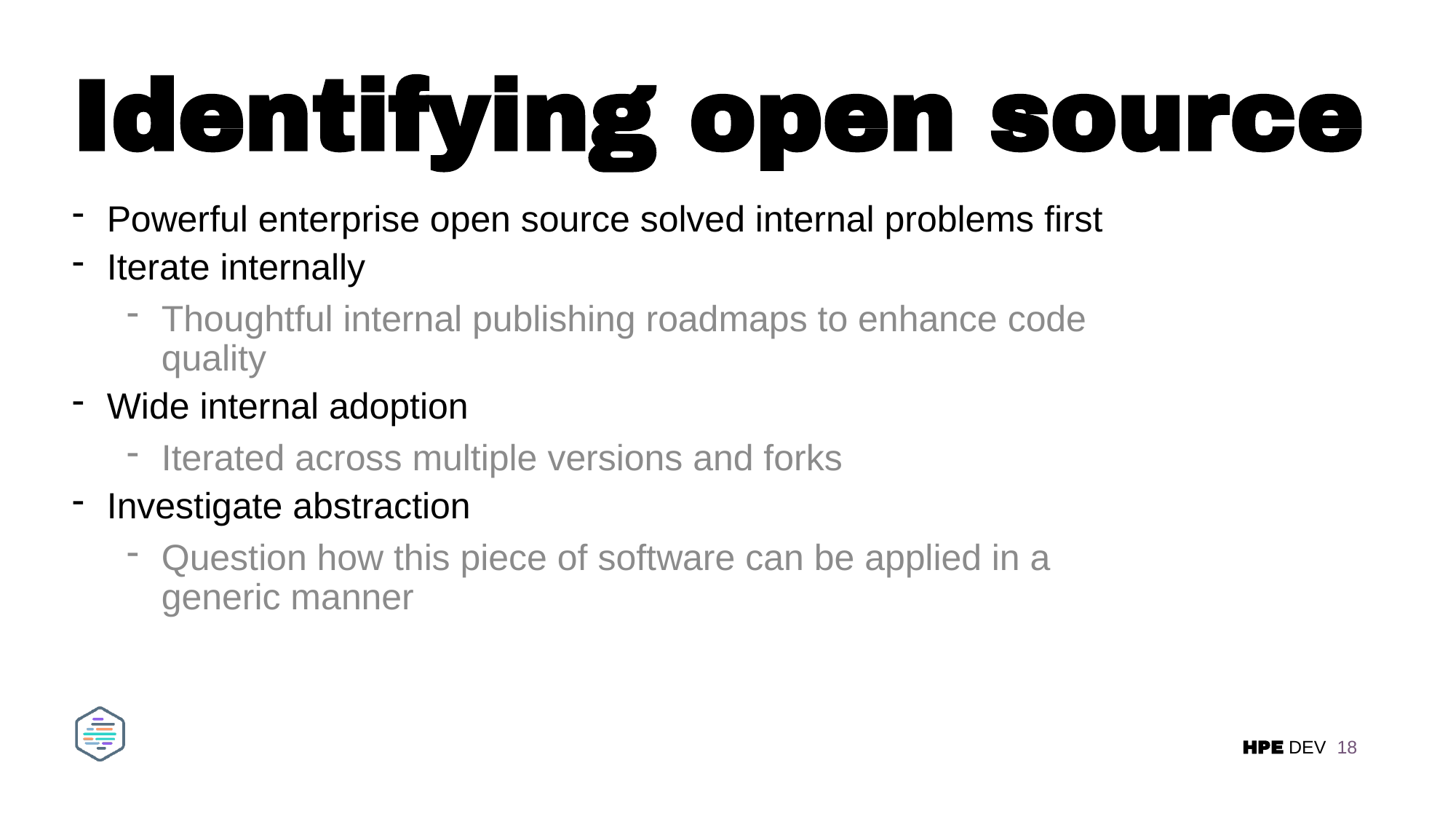

# Identifying open source
Powerful enterprise open source solved internal problems first
Iterate internally
Thoughtful internal publishing roadmaps to enhance code quality
Wide internal adoption
Iterated across multiple versions and forks
Investigate abstraction
Question how this piece of software can be applied in a generic manner
18